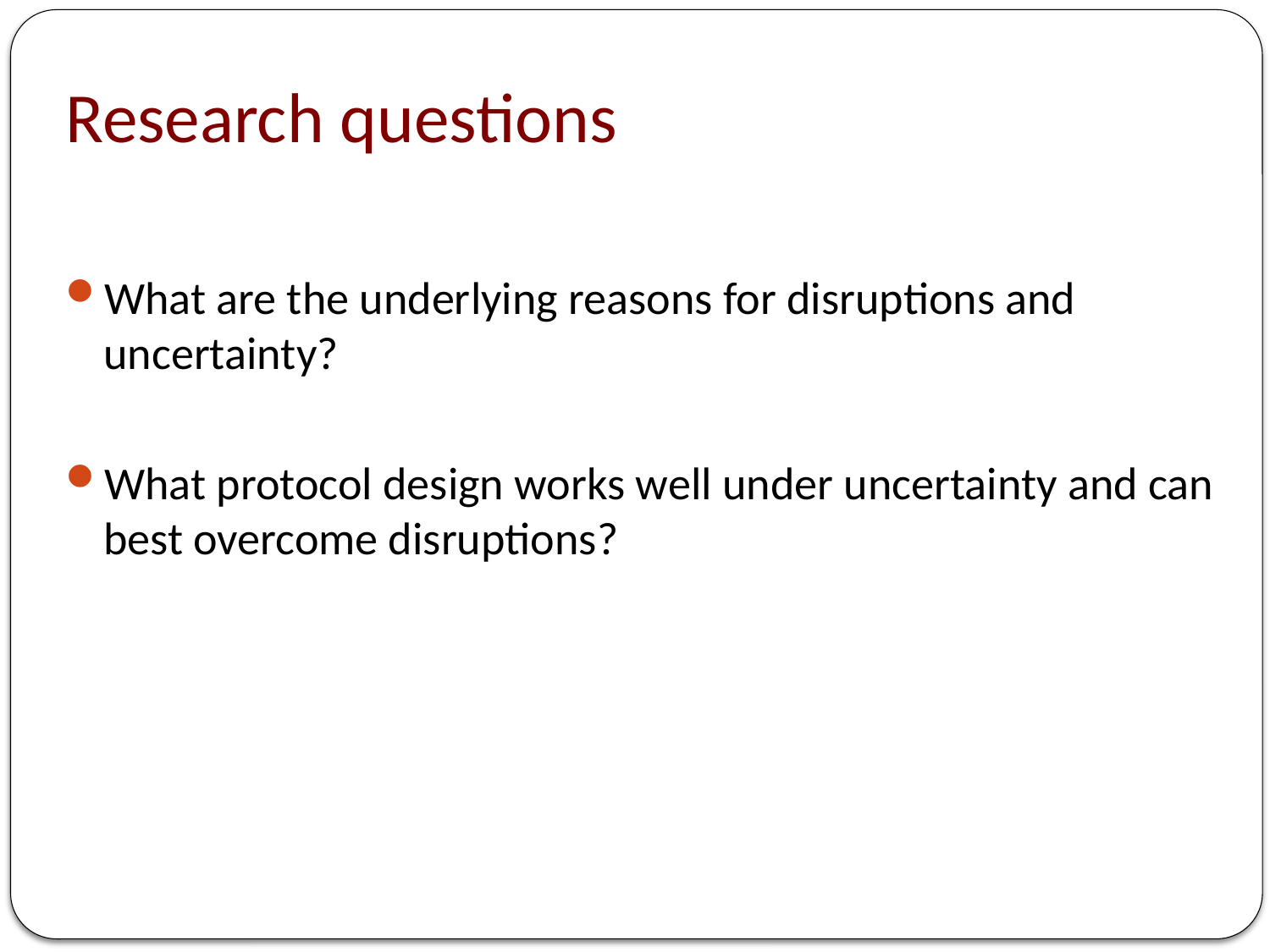

# Research questions

What are the underlying reasons for disruptions and uncertainty?

What protocol design works well under uncertainty and can  best overcome disruptions?